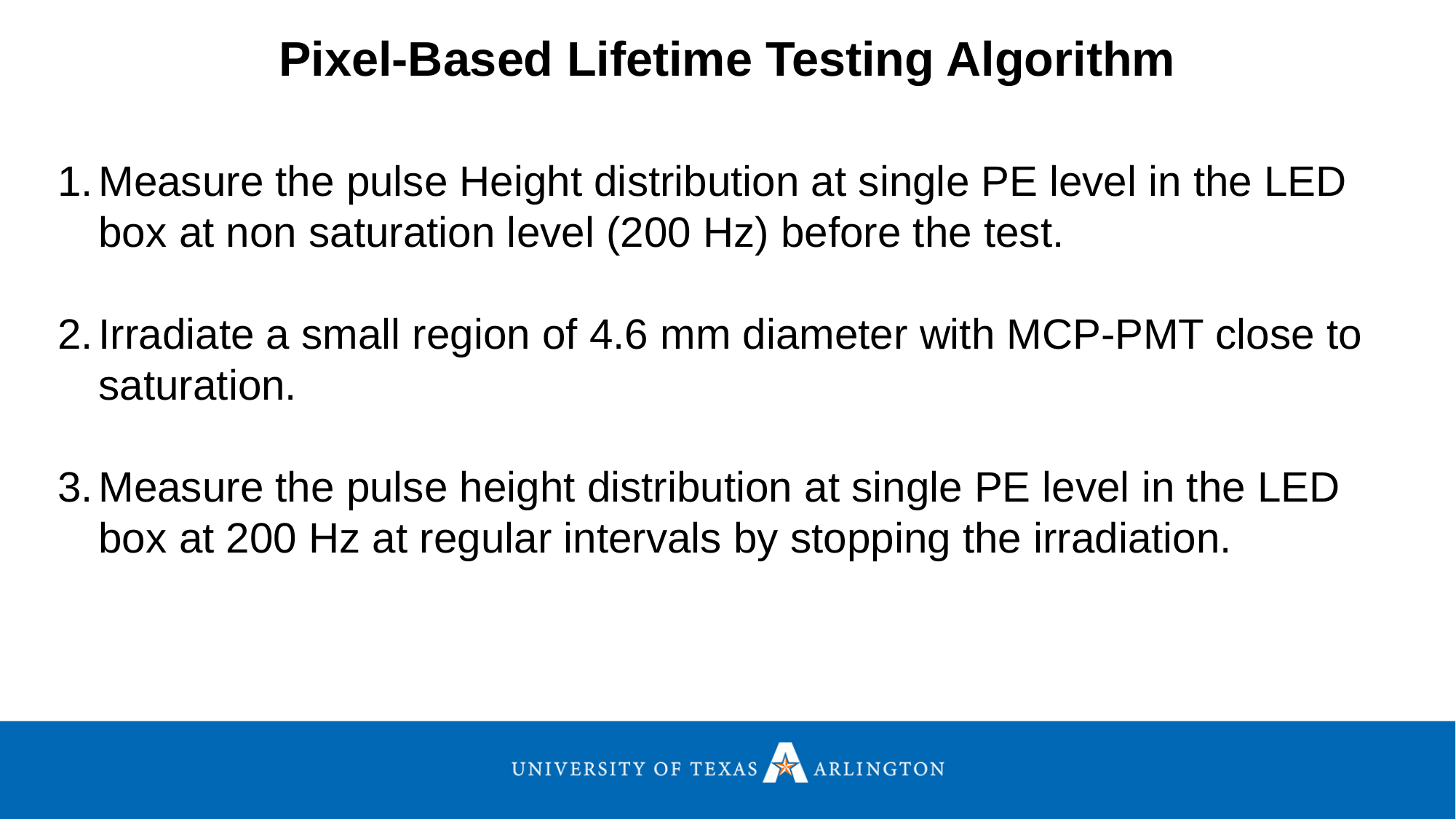

# Pixel-Based Lifetime Testing Algorithm
Measure the pulse Height distribution at single PE level in the LED box at non saturation level (200 Hz) before the test.

Irradiate a small region of 4.6 mm diameter with MCP-PMT close to saturation.

Measure the pulse height distribution at single PE level in the LED box at 200 Hz at regular intervals by stopping the irradiation.